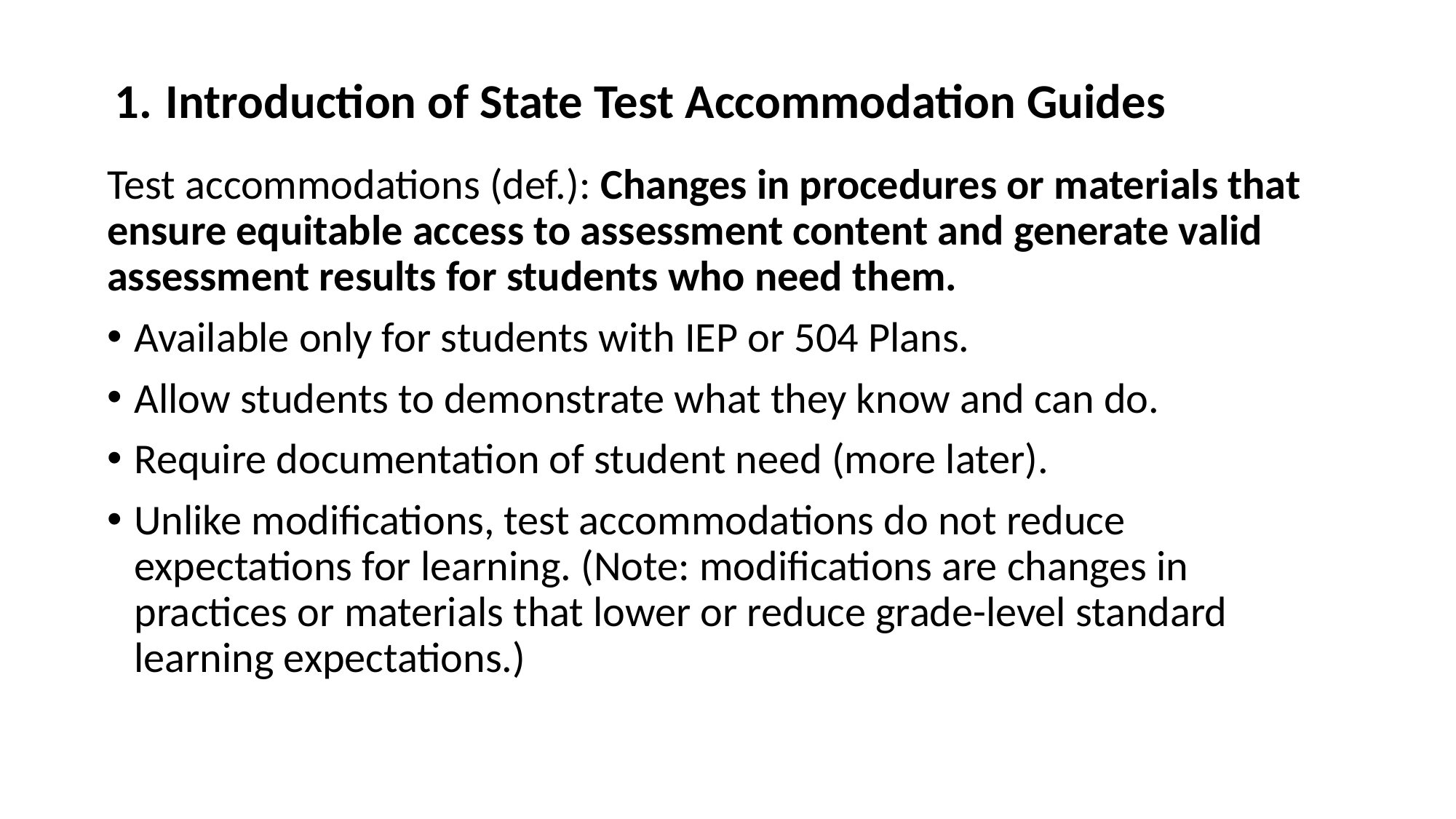

# Introduction of State Test Accommodation Guides
Test accommodations (def.): Changes in procedures or materials that ensure equitable access to assessment content and generate valid assessment results for students who need them.
Available only for students with IEP or 504 Plans.
Allow students to demonstrate what they know and can do.
Require documentation of student need (more later).
Unlike modifications, test accommodations do not reduce expectations for learning. (Note: modifications are changes in practices or materials that lower or reduce grade-level standard learning expectations.)